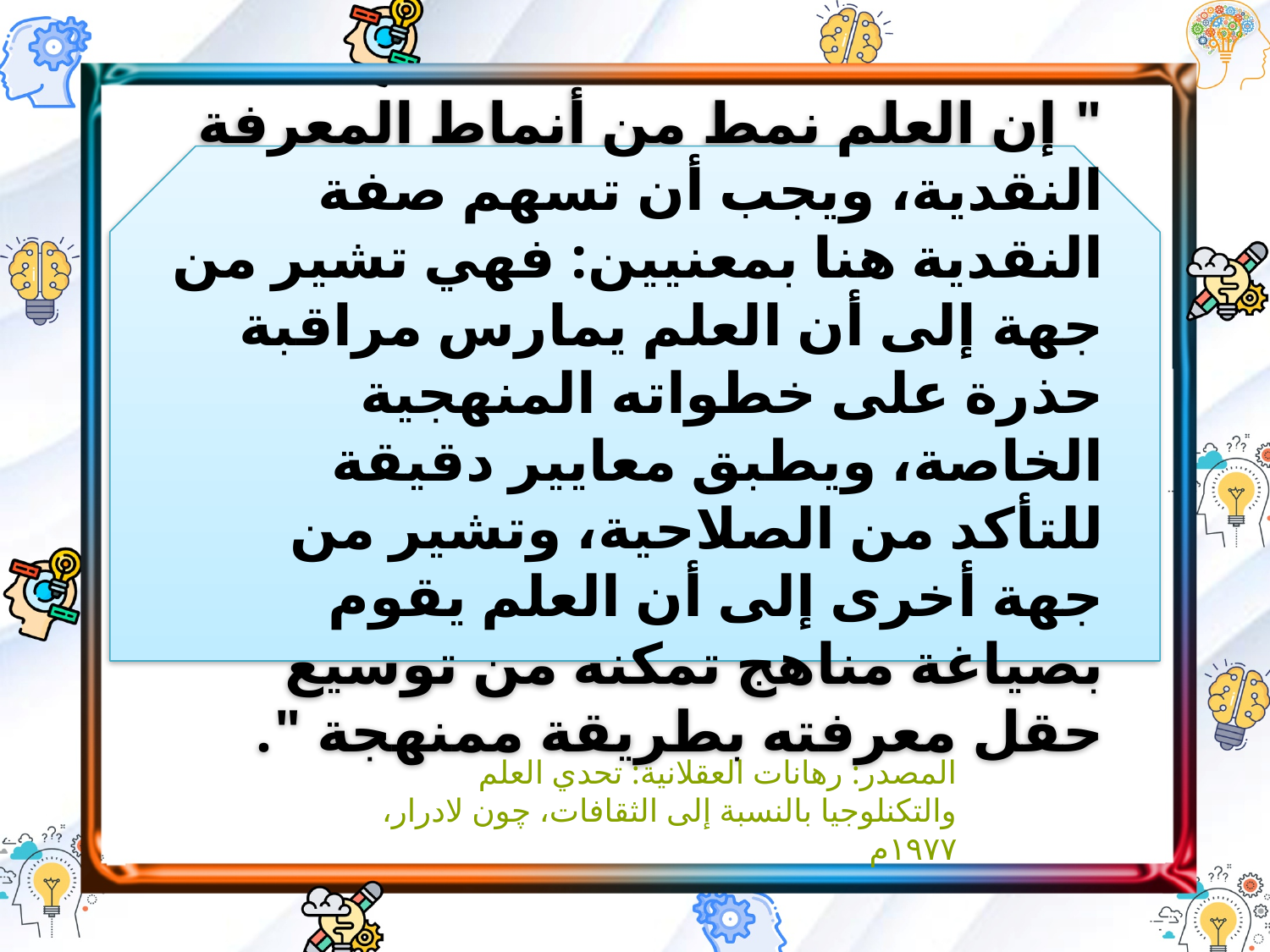

" إن العلم نمط من أنماط المعرفة النقدية، ويجب أن تسهم صفة النقدية هنا بمعنيين: فهي تشير من جهة إلى أن العلم يمارس مراقبة حذرة على خطواته المنهجية الخاصة، ويطبق معايير دقيقة للتأكد من الصلاحية، وتشير من جهة أخرى إلى أن العلم يقوم بصياغة مناهج تمكنه من توسيع حقل معرفته بطريقة ممنهجة ".
المصدر: رهانات العقلانية: تحدي العلم والتكنلوجيا بالنسبة إلى الثقافات، چون لادرار، ۱۹۷۷م